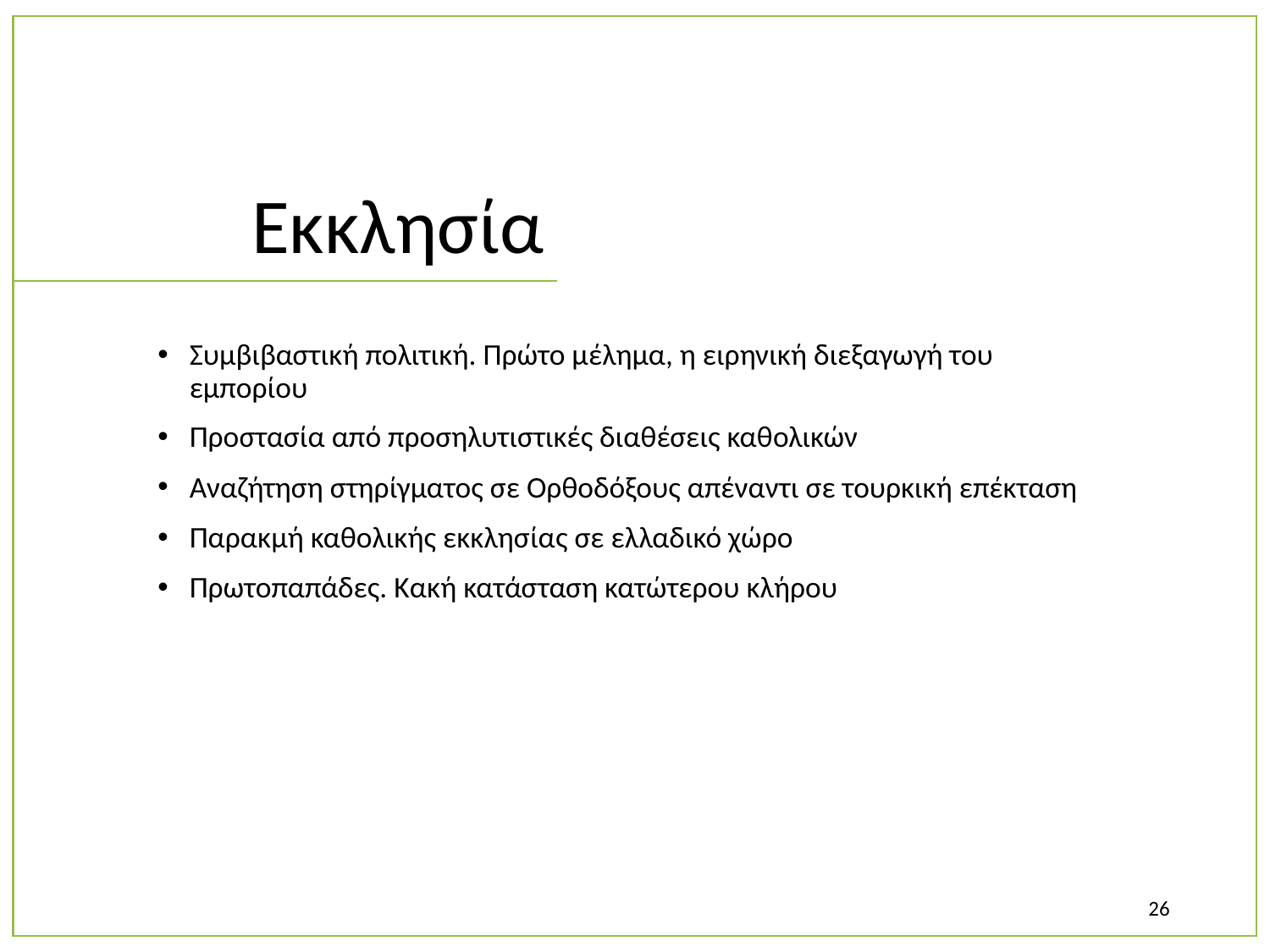

# Εκκλησία
Συμβιβαστική πολιτική. Πρώτο μέλημα, η ειρηνική διεξαγωγή του εμπορίου
Προστασία από προσηλυτιστικές διαθέσεις καθολικών
Αναζήτηση στηρίγματος σε Ορθοδόξους απέναντι σε τουρκική επέκταση
Παρακμή καθολικής εκκλησίας σε ελλαδικό χώρο
Πρωτοπαπάδες. Κακή κατάσταση κατώτερου κλήρου

26